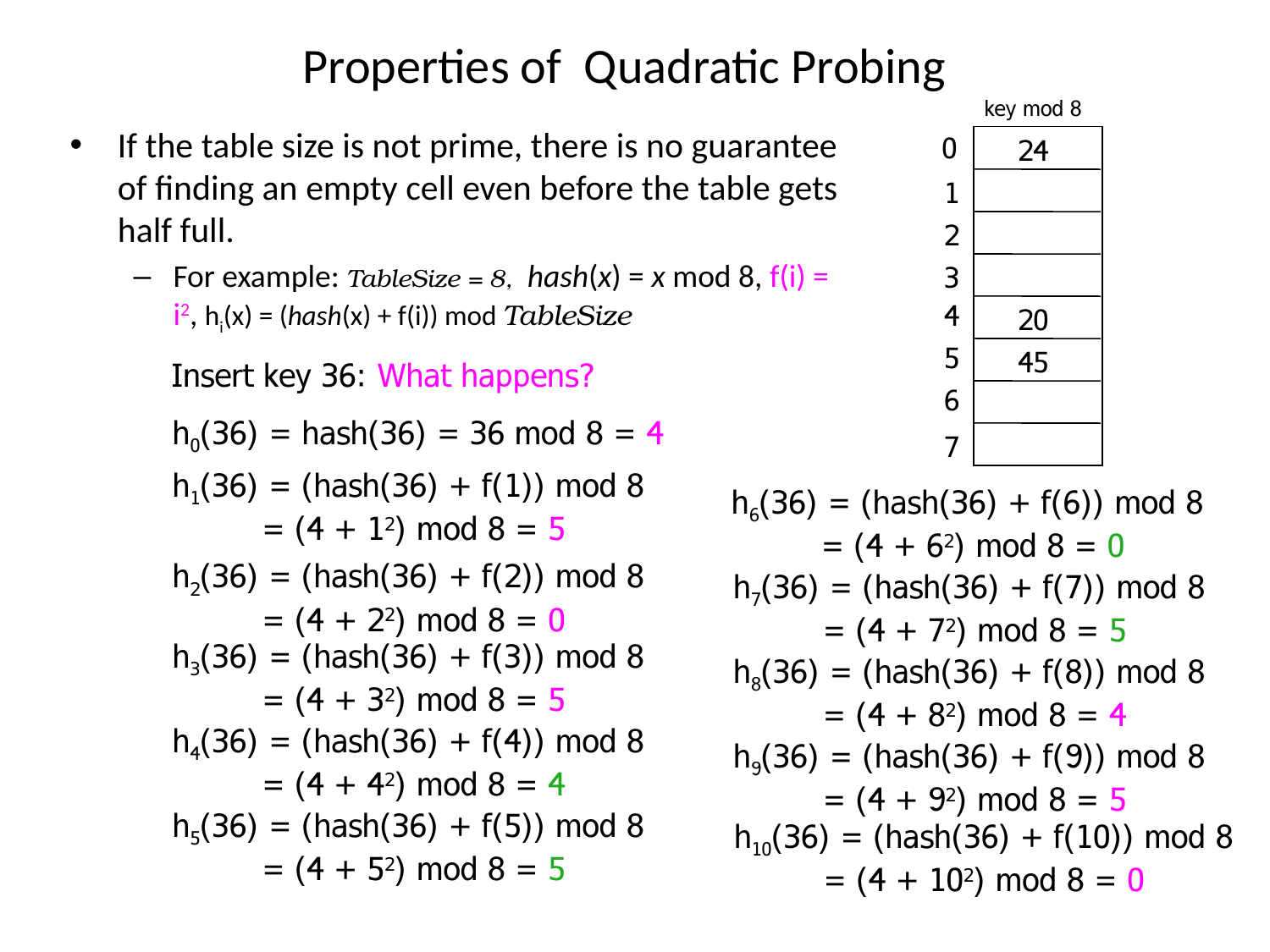

# Properties of  Quadratic Probing
key mod 8
If the table size is not prime, there is no guarantee of finding an empty cell even before the table gets half full.
For example: TableSize = 8,  hash(x) = x mod 8, f(i) = i2, hi(x) = (hash(x) + f(i)) mod TableSize

0

24
1

2

3

4

20

5

45
Insert key 36: What happens?
6

h0(36) = hash(36) = 36 mod 8 = 4
7

h1(36) = (hash(36) + f(1)) mod 8
         = (4 + 12) mod 8 = 5
h6(36) = (hash(36) + f(6)) mod 8
         = (4 + 62) mod 8 = 0
h2(36) = (hash(36) + f(2)) mod 8
         = (4 + 22) mod 8 = 0
h7(36) = (hash(36) + f(7)) mod 8
         = (4 + 72) mod 8 = 5
h3(36) = (hash(36) + f(3)) mod 8
         = (4 + 32) mod 8 = 5
h8(36) = (hash(36) + f(8)) mod 8
         = (4 + 82) mod 8 = 4
h4(36) = (hash(36) + f(4)) mod 8
         = (4 + 42) mod 8 = 4
h9(36) = (hash(36) + f(9)) mod 8
         = (4 + 92) mod 8 = 5
h5(36) = (hash(36) + f(5)) mod 8
         = (4 + 52) mod 8 = 5
h10(36) = (hash(36) + f(10)) mod 8
         = (4 + 102) mod 8 = 0